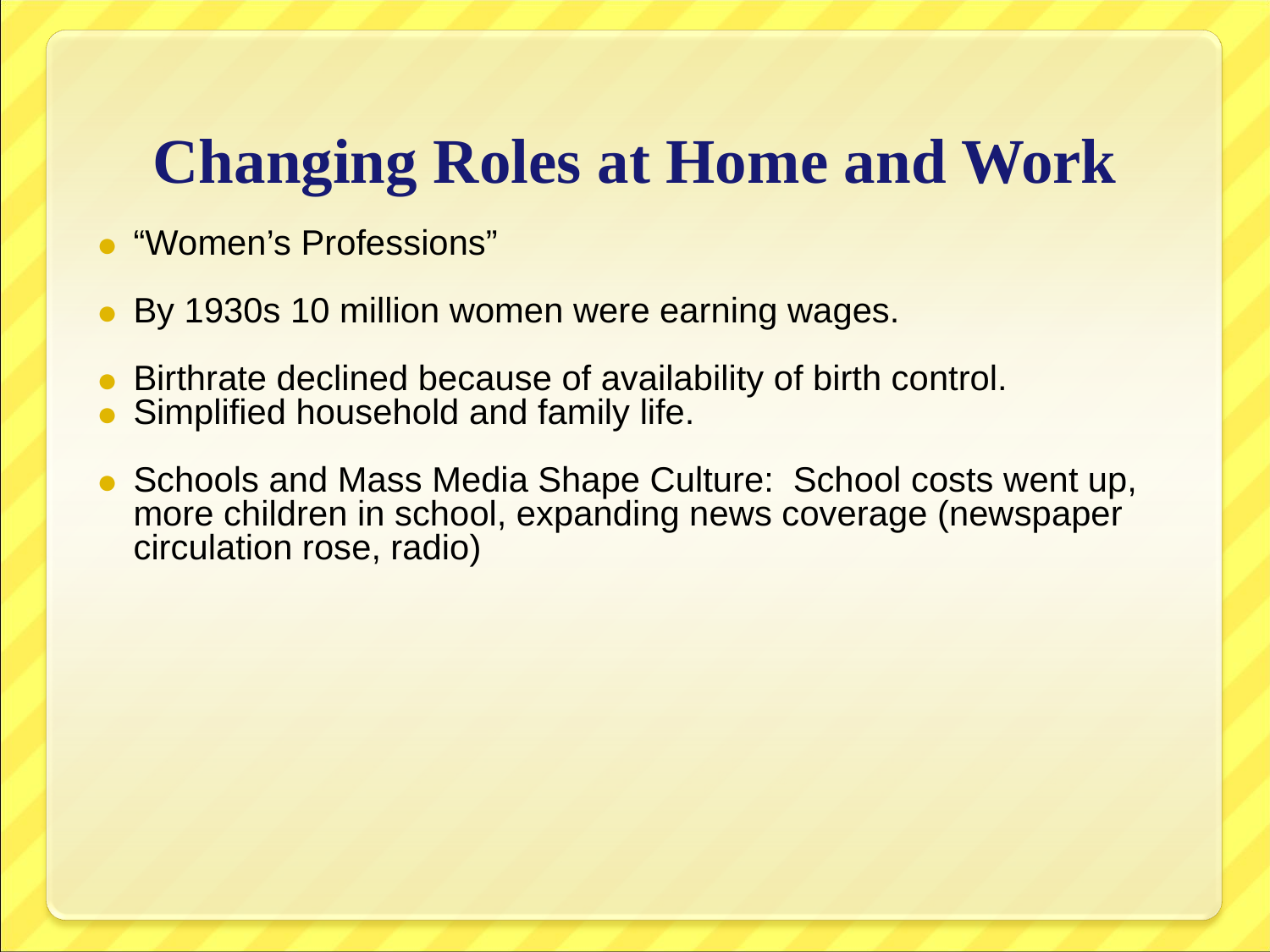

# Changing Roles at Home and Work
“Women’s Professions”

By 1930s 10 million women were earning wages.

Birthrate declined because of availability of birth control.
Simplified household and family life.

Schools and Mass Media Shape Culture:  School costs went up, more children in school, expanding news coverage (newspaper circulation rose, radio)